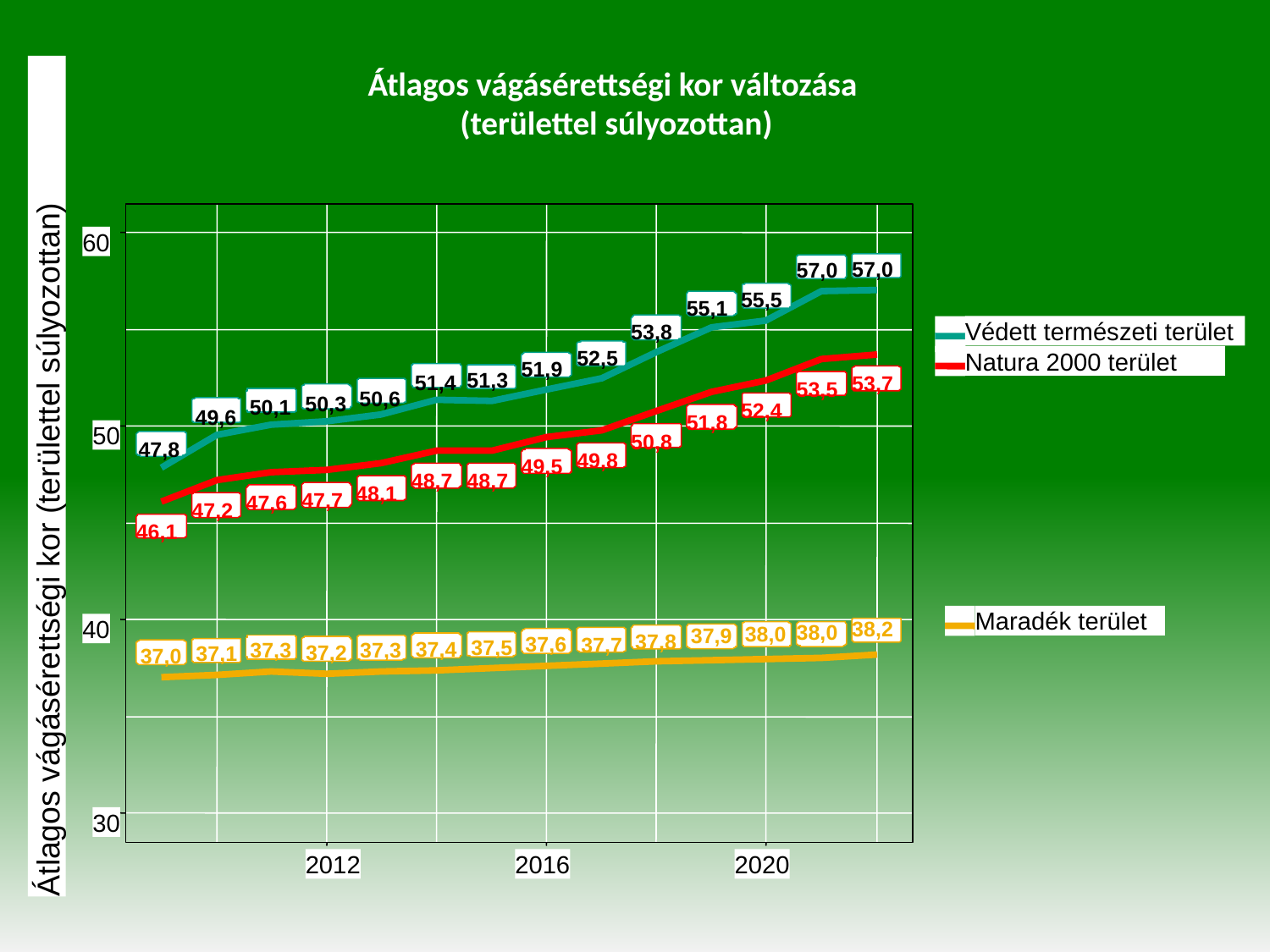

# Átlagos vágásérettségi kor változása (területtel súlyozottan)

60

57,0
57,0

55,5

55,1

Védett természeti terület
53,8

52,5

Natura 2000 terület

51,9

51,3
51,4
53,7

53,5

50,6

50,3

50,1

52,4
49,6

51,8
50

50,8

47,8

49,8

49,5
Átlagos vágásérettségi kor (területtel súlyozottan)

48,7
48,7

48,1

47,7
47,6

47,2

46,1

Maradék terület
40
38,2

38,0

38,0

37,9

37,8

37,6
37,7

37,5

37,4

37,3
37,3

37,2

37,1
37,0

30

2012
2016
2020